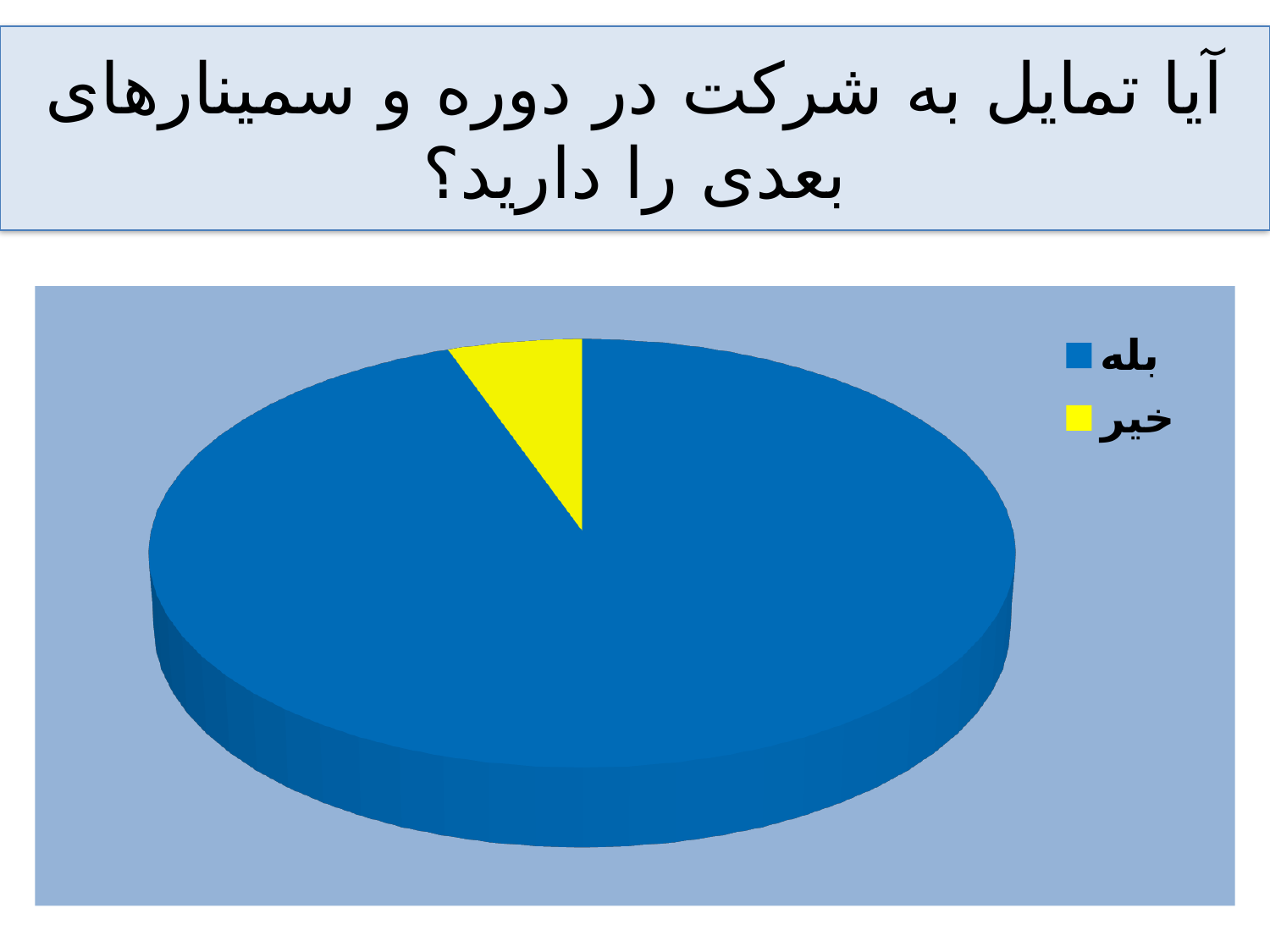

# آیا تمایل به شرکت در دوره و سمینارهای بعدی را دارید؟

[unsupported chart]

.